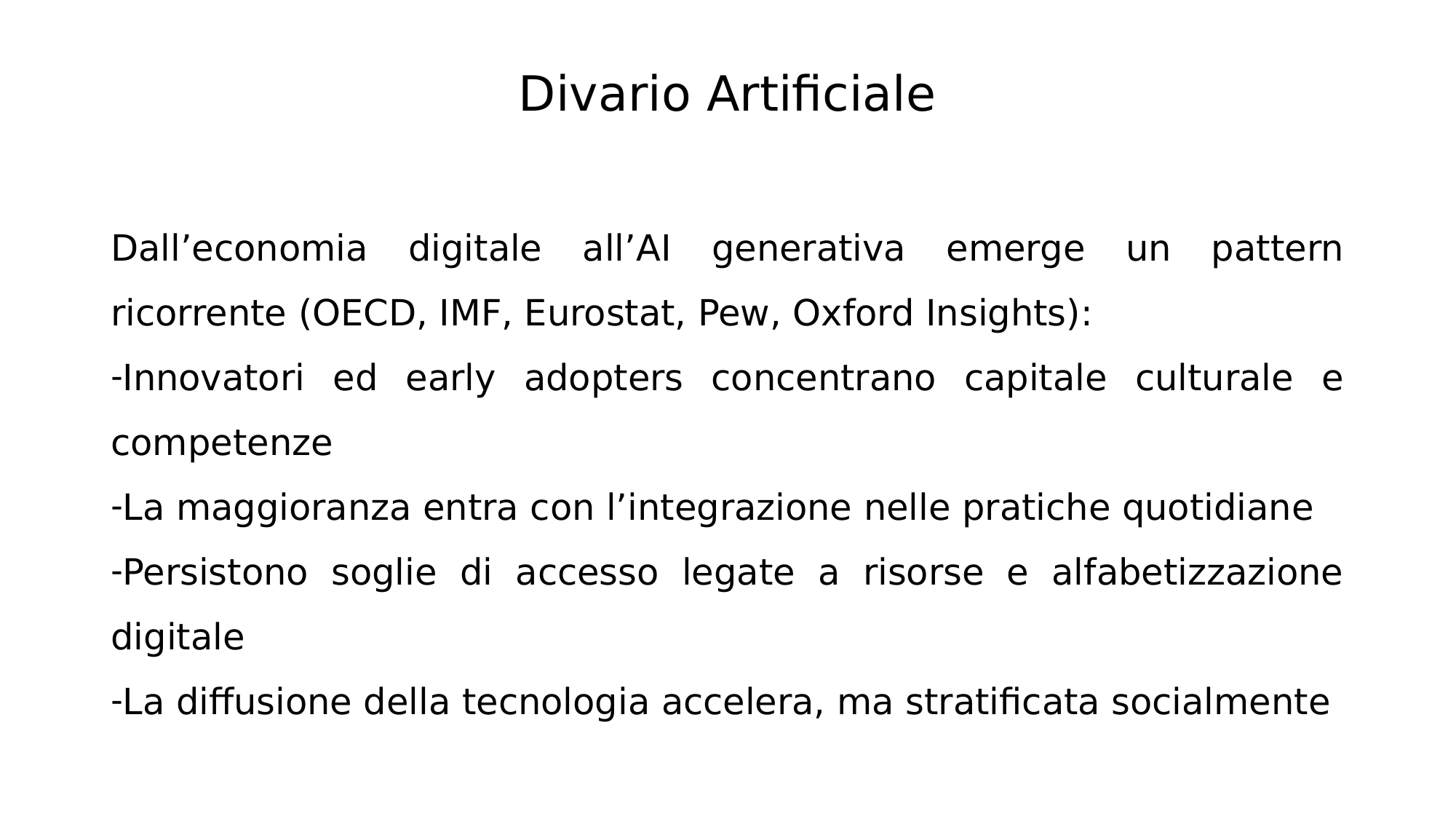

# Divario Artificiale
Dall’economia digitale all’AI generativa emerge un pattern ricorrente (OECD, IMF, Eurostat, Pew, Oxford Insights):
Innovatori ed early adopters concentrano capitale culturale e competenze
La maggioranza entra con l’integrazione nelle pratiche quotidiane
Persistono soglie di accesso legate a risorse e alfabetizzazione digitale
La diffusione della tecnologia accelera, ma stratificata socialmente